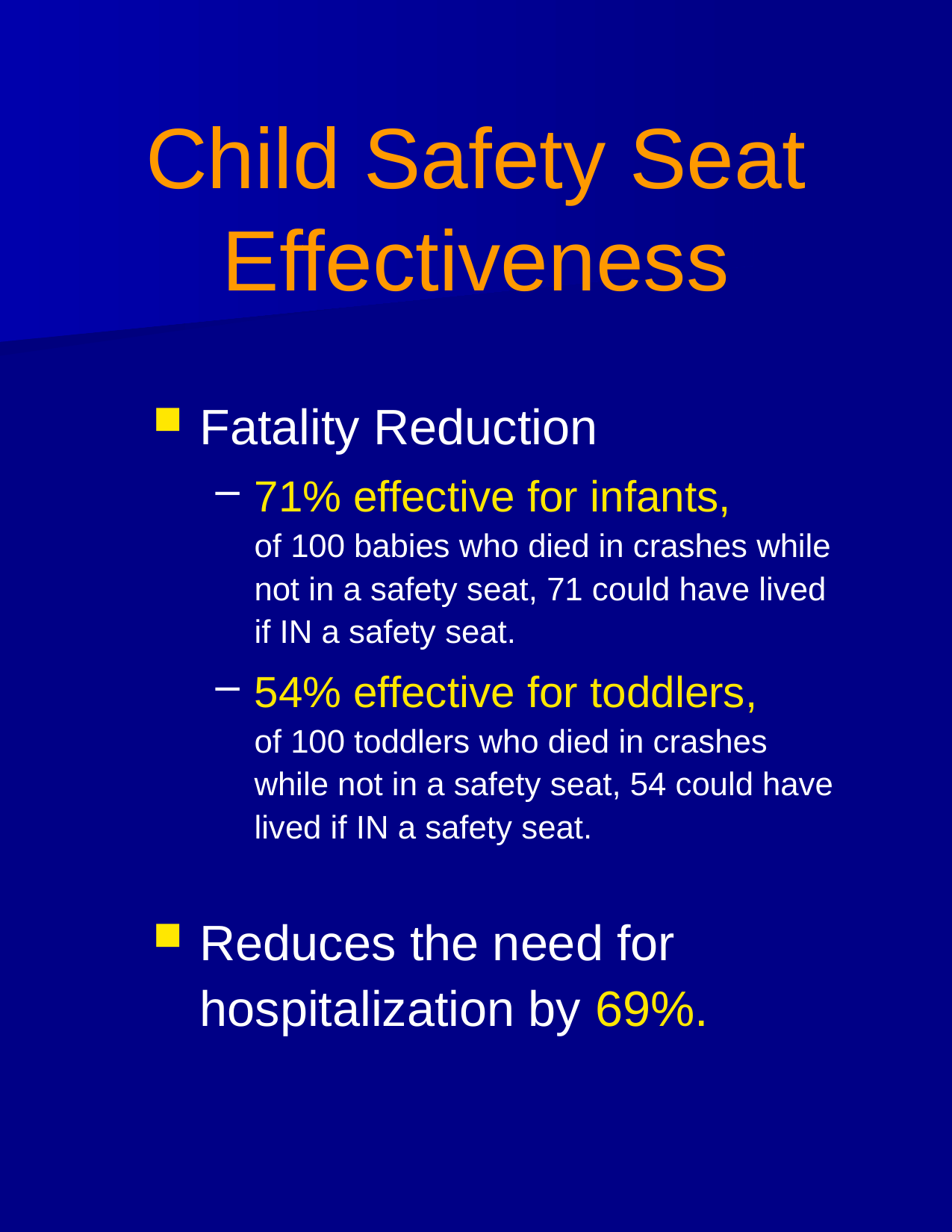

# Child Safety Seat Effectiveness
Fatality Reduction
71% effective for infants,         of 100 babies who died in crashes while not in a safety seat, 71 could have lived if IN a safety seat.
54% effective for toddlers,       of 100 toddlers who died in crashes while not in a safety seat, 54 could have lived if IN a safety seat.

Reduces the need for hospitalization by 69%.